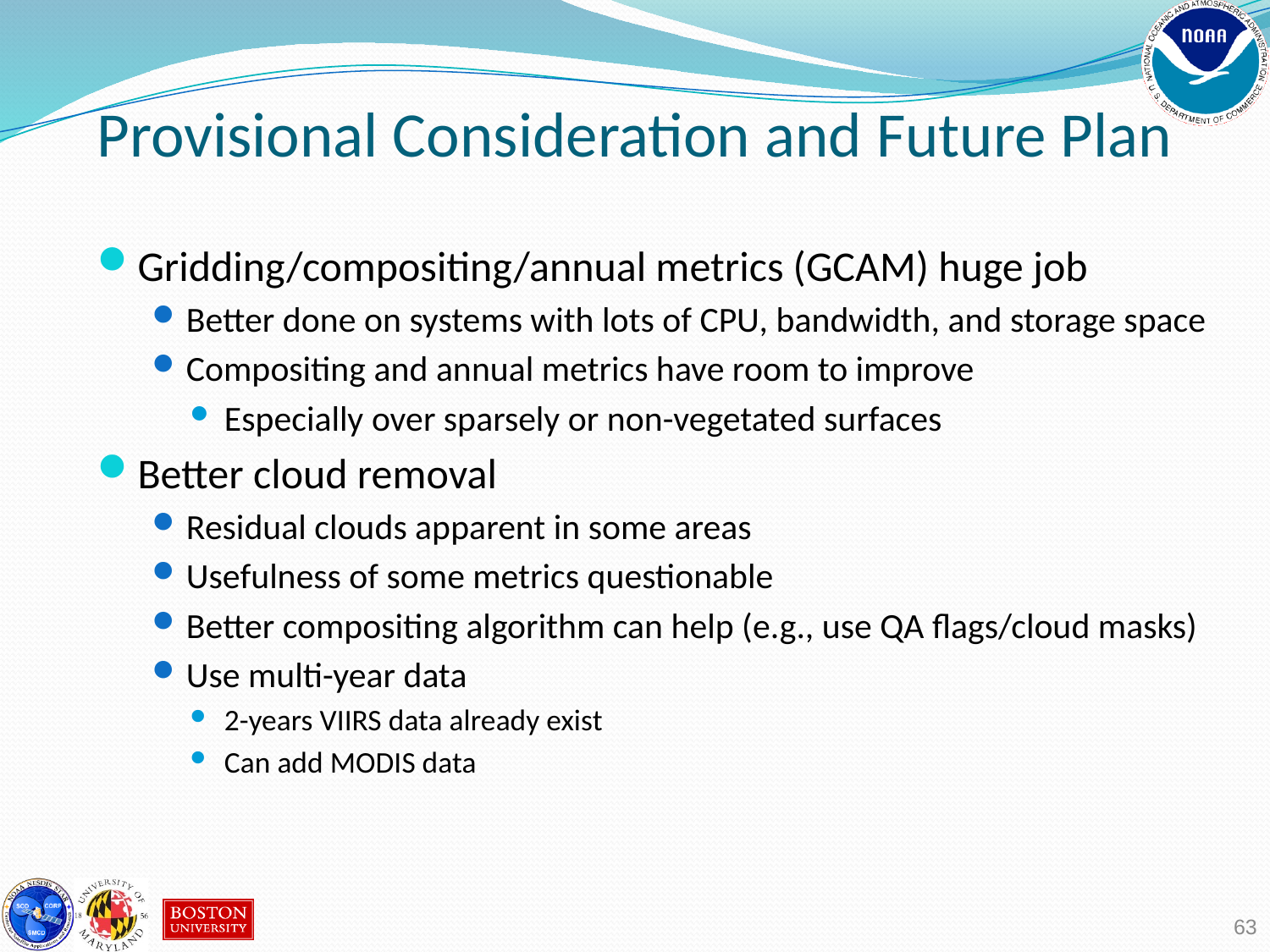

Provisional Consideration and Future Plan
Gridding/compositing/annual metrics (GCAM) huge job
Better done on systems with lots of CPU, bandwidth, and storage space
Compositing and annual metrics have room to improve
Especially over sparsely or non-vegetated surfaces
Better cloud removal
Residual clouds apparent in some areas
Usefulness of some metrics questionable
Better compositing algorithm can help (e.g., use QA flags/cloud masks)
Use multi-year data
2-years VIIRS data already exist
Can add MODIS data